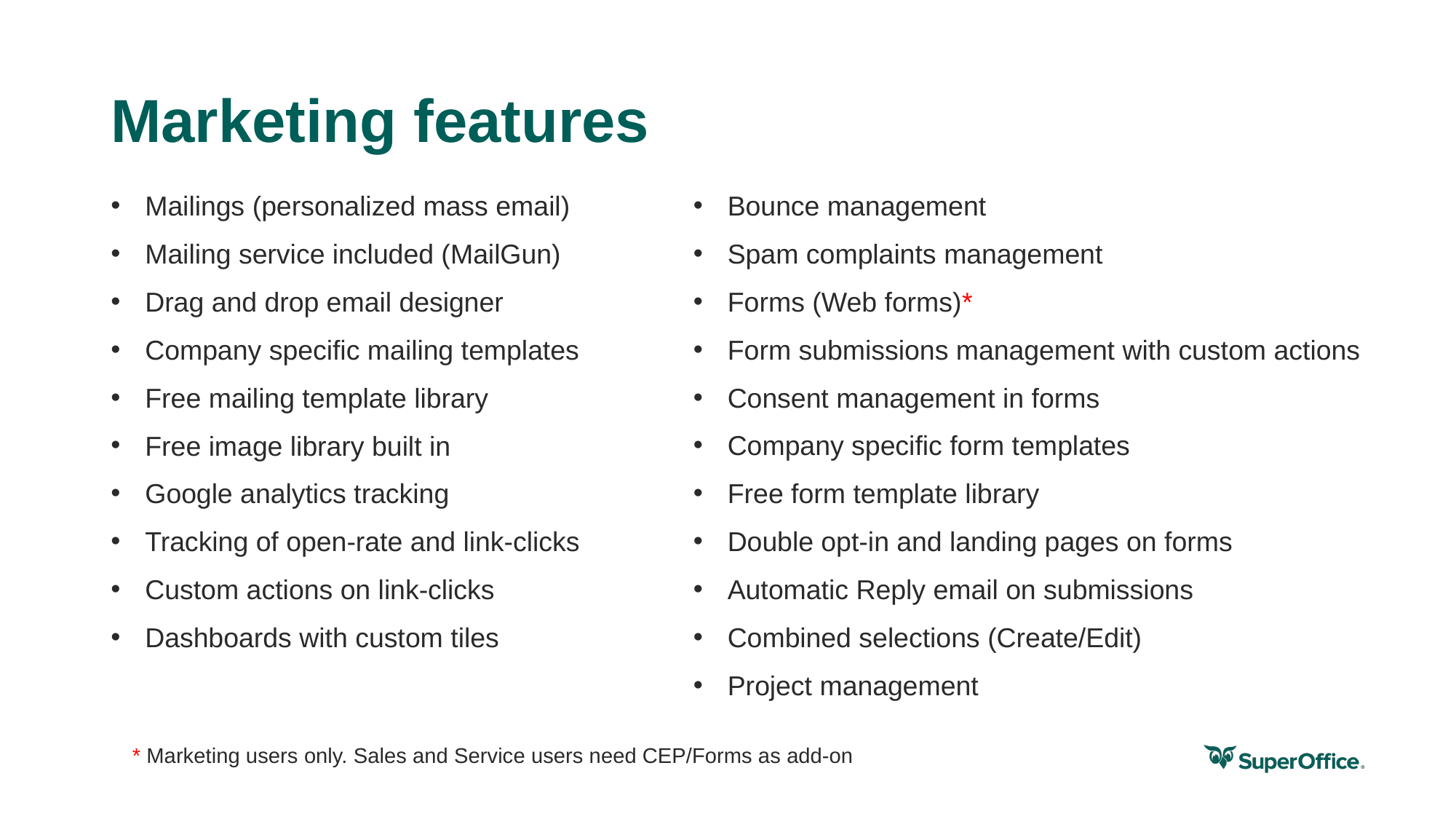

# Marketing features
Mailings (personalized mass email)
Mailing service included (MailGun)
Drag and drop email designer
Company specific mailing templates
Free mailing template library
Free image library built in
Google analytics tracking
Tracking of open-rate and link-clicks
Custom actions on link-clicks
Dashboards with custom tiles
Bounce management
Spam complaints management
Forms (Web forms)*
Form submissions management with custom actions
Consent management in forms
Company specific form templates
Free form template library
Double opt-in and landing pages on forms
Automatic Reply email on submissions
Combined selections (Create/Edit)
Project management
* Marketing users only. Sales and Service users need CEP/Forms as add-on